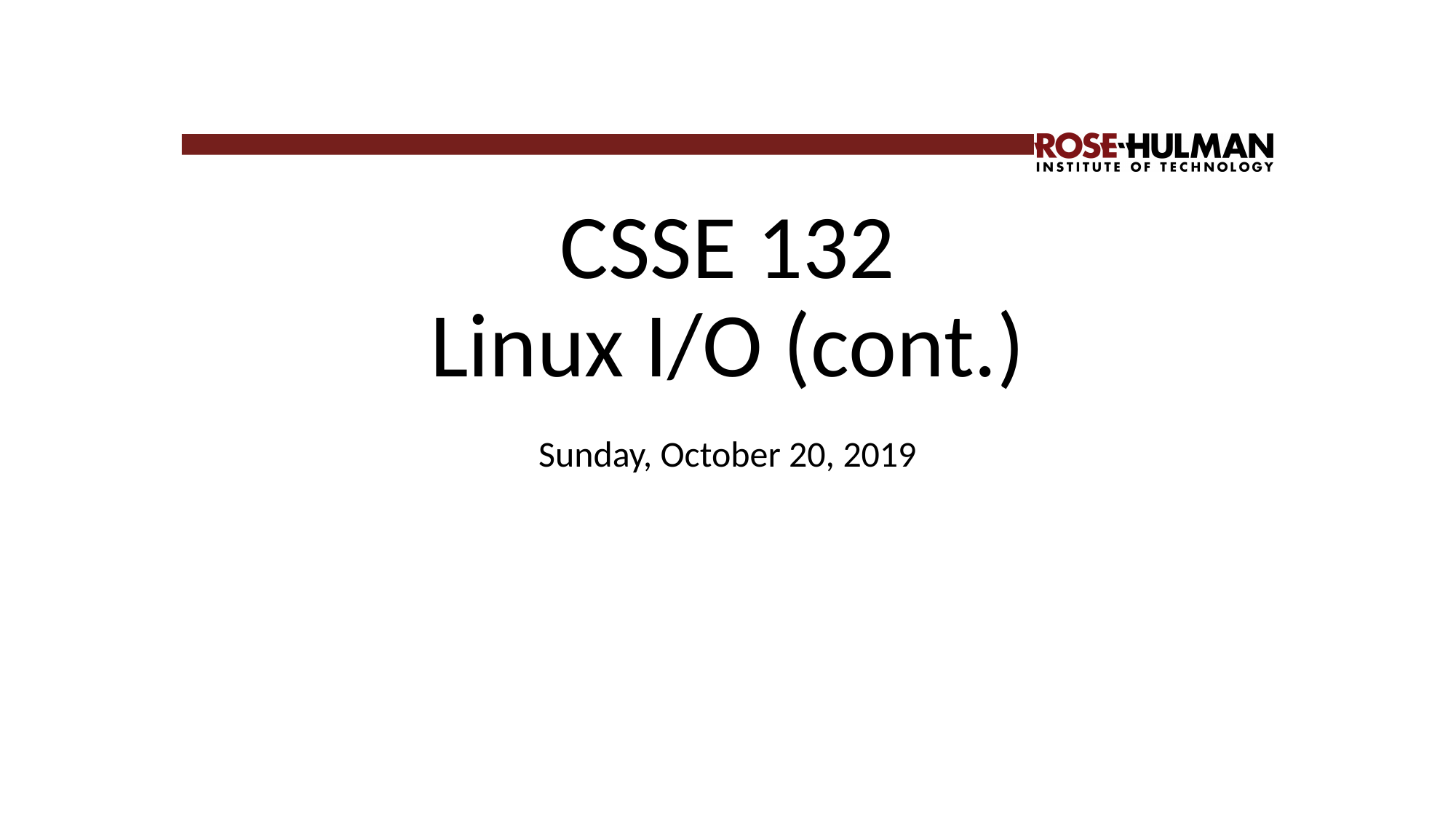

# CSSE 132 Linux I/O (cont.)
Sunday, October 20, 2019